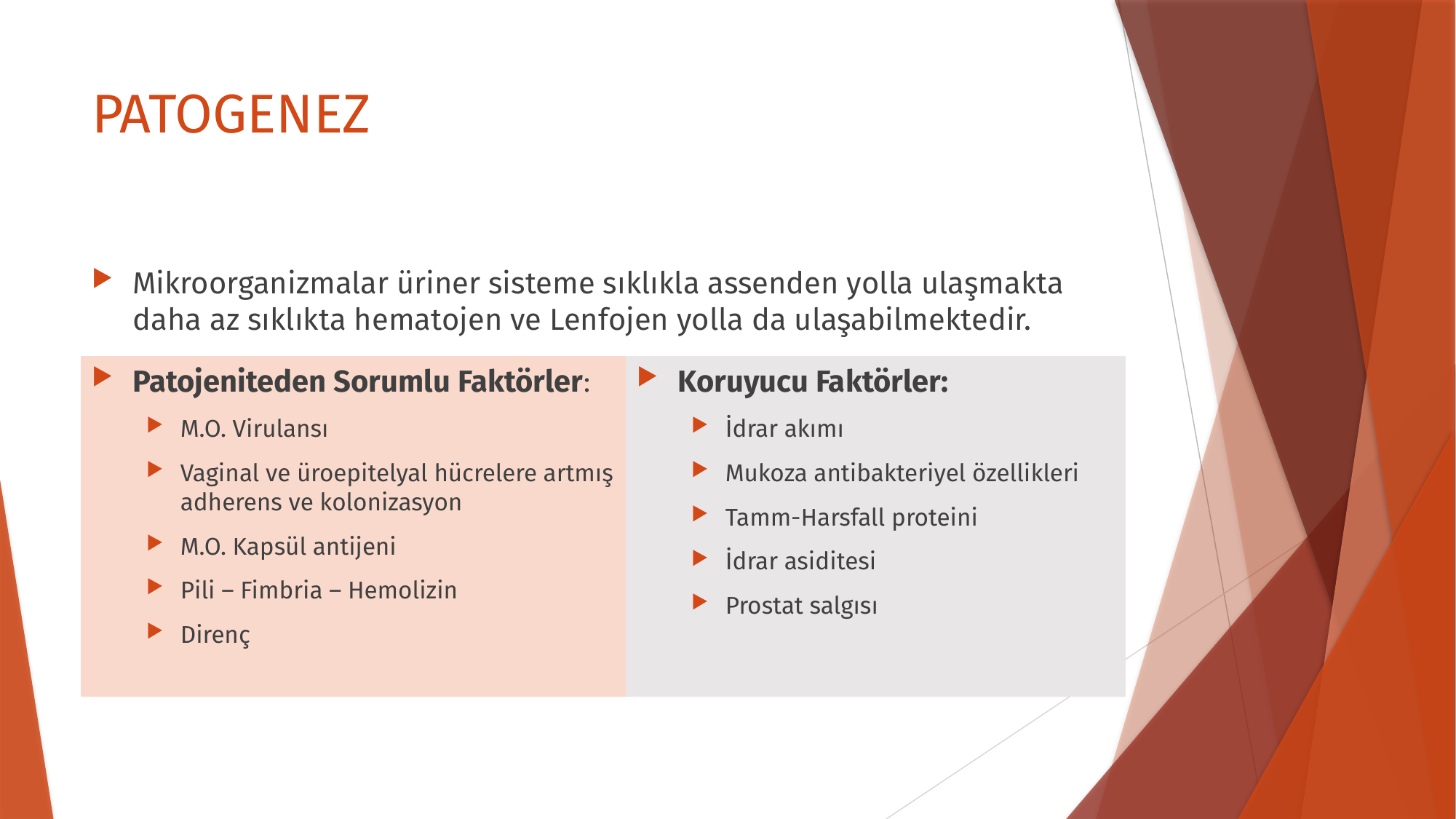

# PATOGENEZ
Mikroorganizmalar üriner sisteme sıklıkla assenden yolla ulaşmakta daha az sıklıkta hematojen ve Lenfojen yolla da ulaşabilmektedir.
Koruyucu Faktörler:
İdrar akımı
Mukoza antibakteriyel özellikleri
Tamm-Harsfall proteini
İdrar asiditesi
Prostat salgısı
Patojeniteden Sorumlu Faktörler:
M.O. Virulansı
Vaginal ve üroepitelyal hücrelere artmış adherens ve kolonizasyon
M.O. Kapsül antijeni
Pili – Fimbria – Hemolizin
Direnç